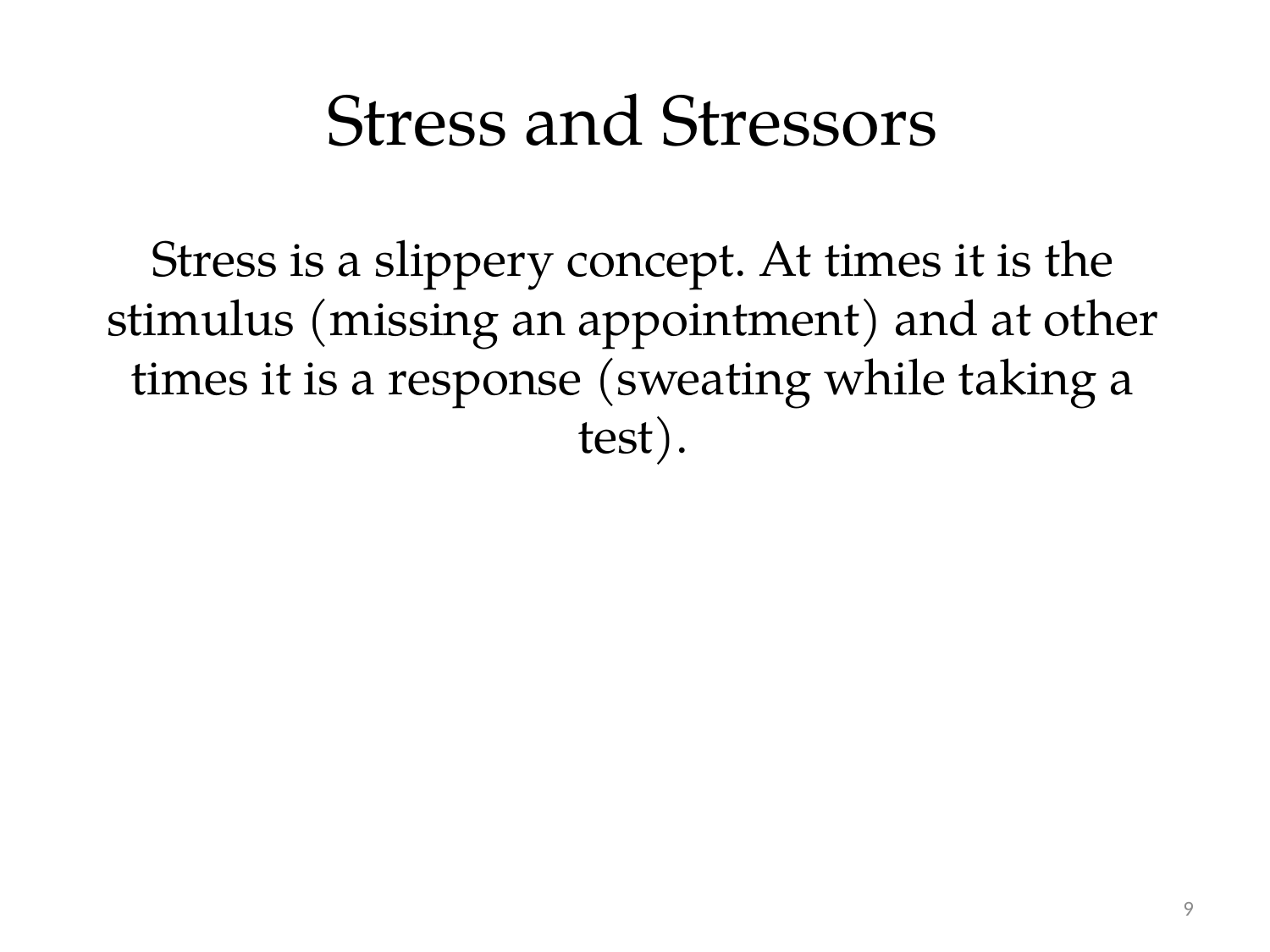

# Stress and Stressors
Stress is a slippery concept. At times it is the stimulus (missing an appointment) and at other times it is a response (sweating while taking a test).
9